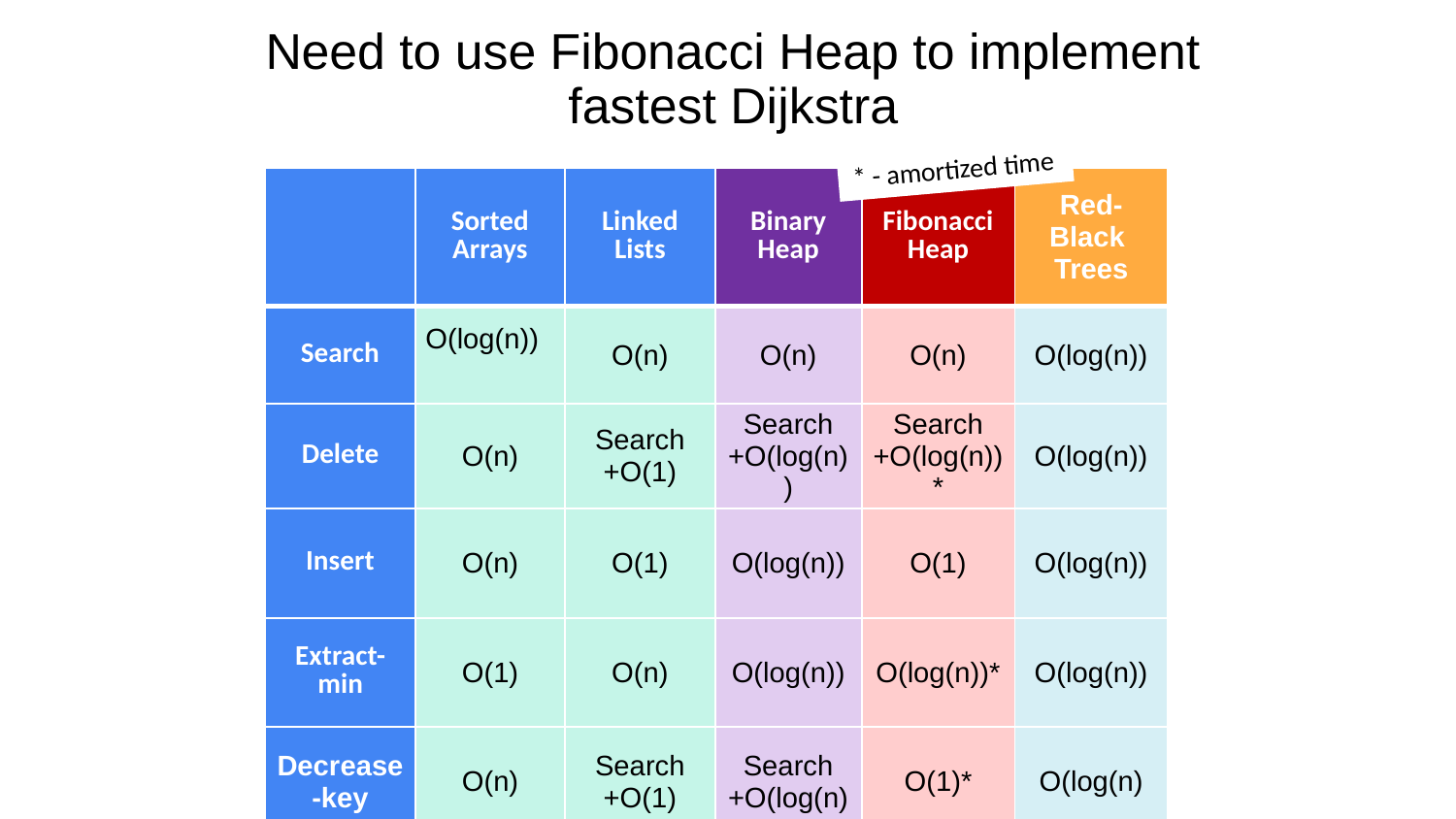

# Need to use Fibonacci Heap to implement fastest Dijkstra
* - amortized time
|  | Sorted Arrays | Linked Lists | Binary Heap | Fibonacci Heap | Red-Black Trees |
| --- | --- | --- | --- | --- | --- |
| Search | O(log(n)) | O(n) | O(n) | O(n) | O(log(n)) |
| Delete | O(n) | Search +O(1) | Search +O(log(n)) | Search +O(log(n))\* | O(log(n)) |
| Insert | O(n) | O(1) | O(log(n)) | O(1) | O(log(n)) |
| Extract-min | O(1) | O(n) | O(log(n)) | O(log(n))\* | O(log(n)) |
| Decrease-key | O(n) | Search +O(1) | Search +O(log(n) | O(1)\* | O(log(n) |